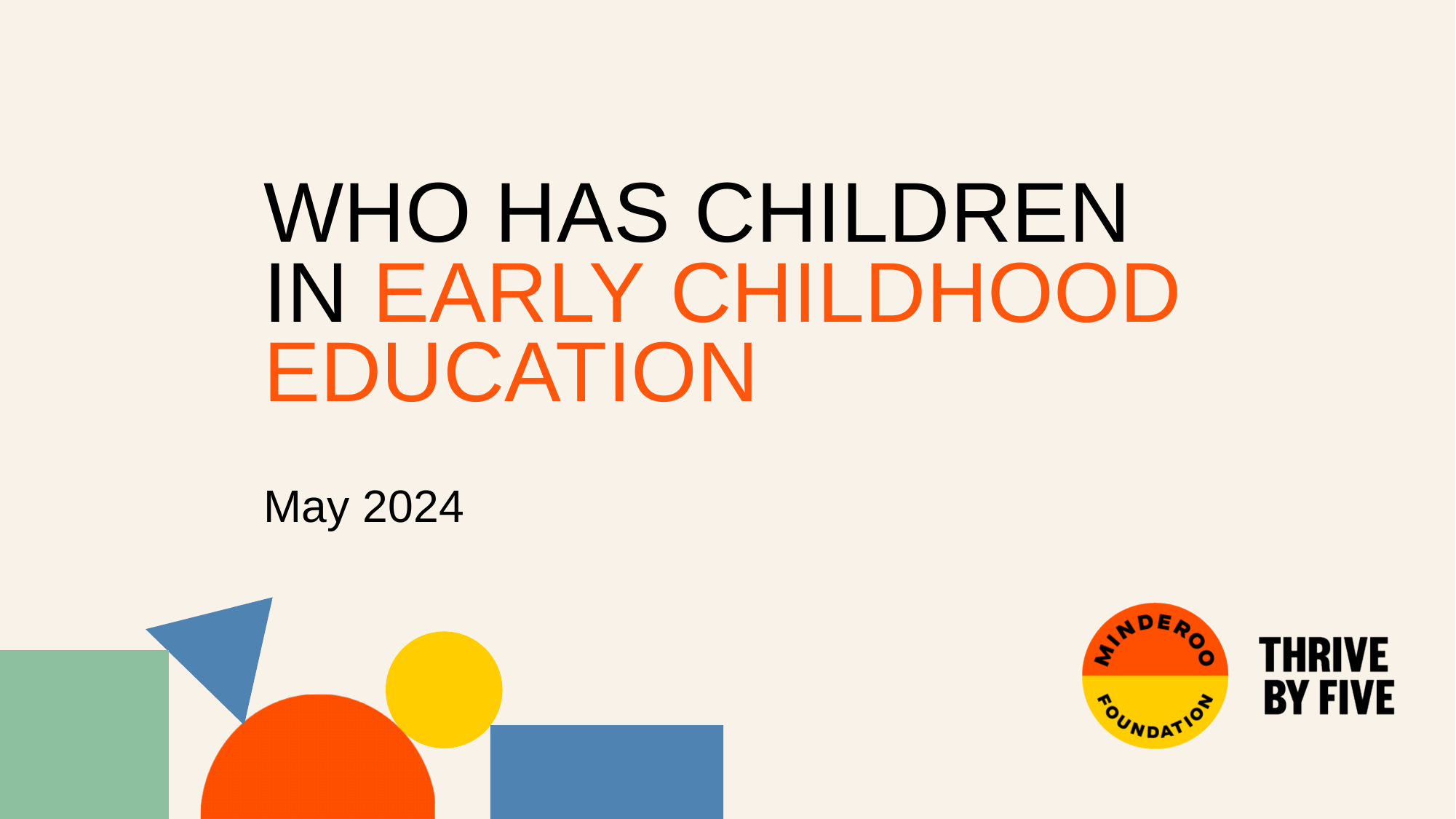

# Who has children in EARLY childhood education
May 2024